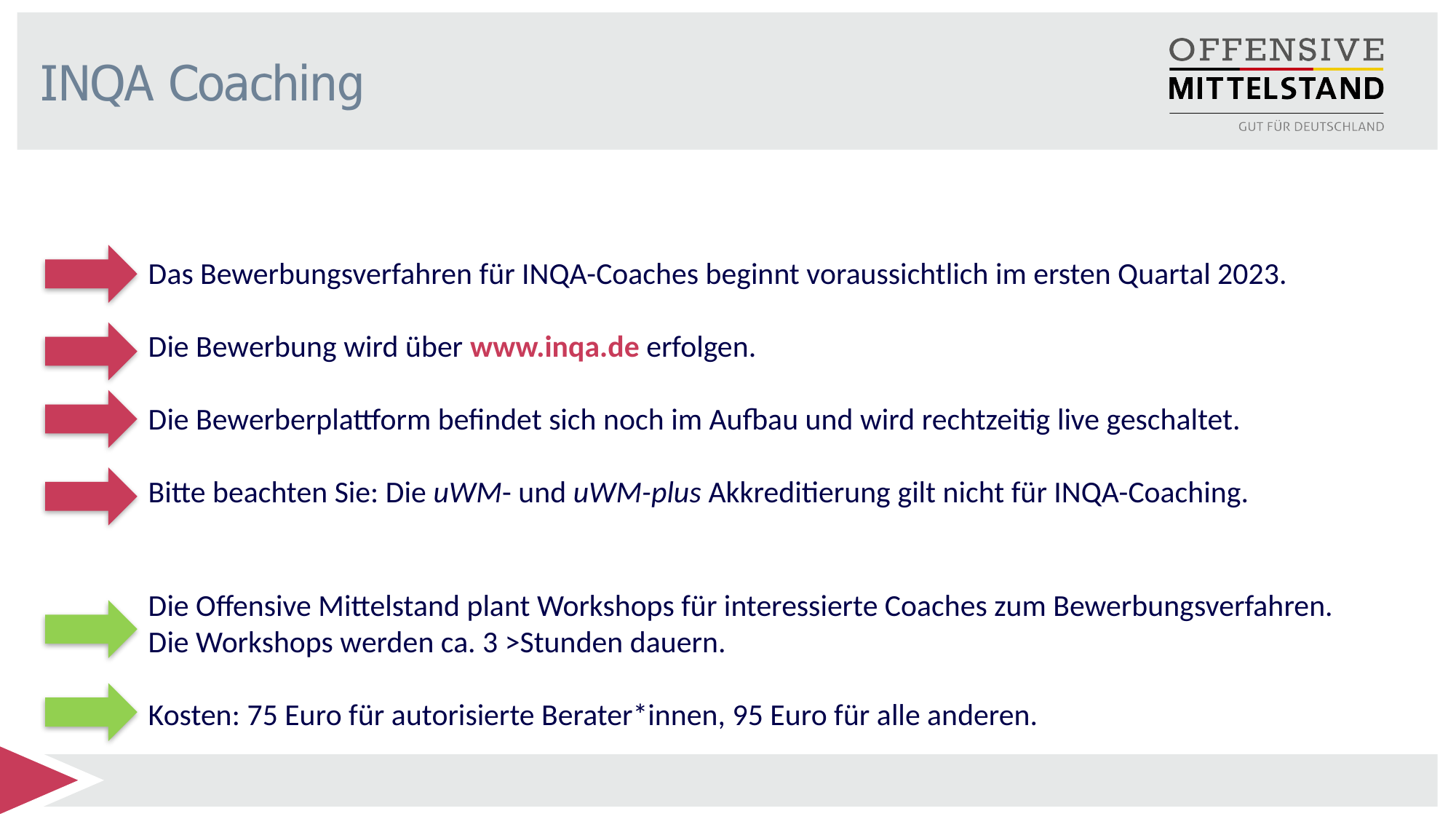

# INQA Coaching

Das Bewerbungsverfahren für INQA-Coaches beginnt voraussichtlich im ersten Quartal 2023.

Die Bewerbung wird über www.inqa.de erfolgen.

Die Bewerberplattform befindet sich noch im Aufbau und wird rechtzeitig live geschaltet.

Bitte beachten Sie: Die uWM- und uWM-plus Akkreditierung gilt nicht für INQA-Coaching.

Die Offensive Mittelstand plant Workshops für interessierte Coaches zum Bewerbungsverfahren.
Die Workshops werden ca. 3 >Stunden dauern.

Kosten: 75 Euro für autorisierte Berater*innen, 95 Euro für alle anderen.